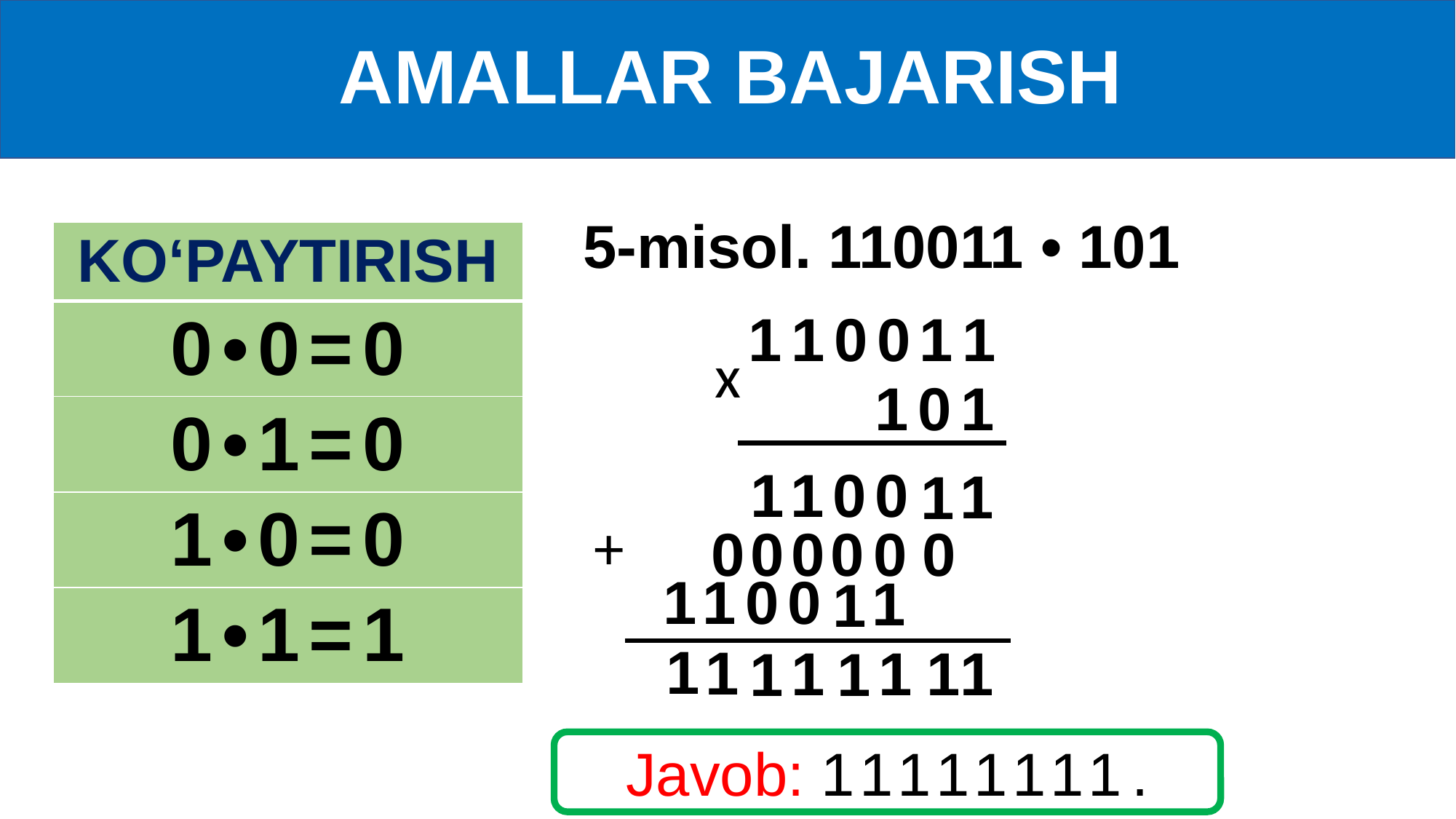

# AMALLAR BAJARISH
5-misol. 110011 • 101
| KO‘PAYTIRISH |
| --- |
| 0•0=0 |
| 0•1=0 |
| 1•0=0 |
| 1•1=1 |
110011
x
 101
1
1
0
0
1
1
+
0
0
0
0
0
0
1
1
0
0
1
1
1
1
1
1
1
1
1
1
Javob: 11111111.